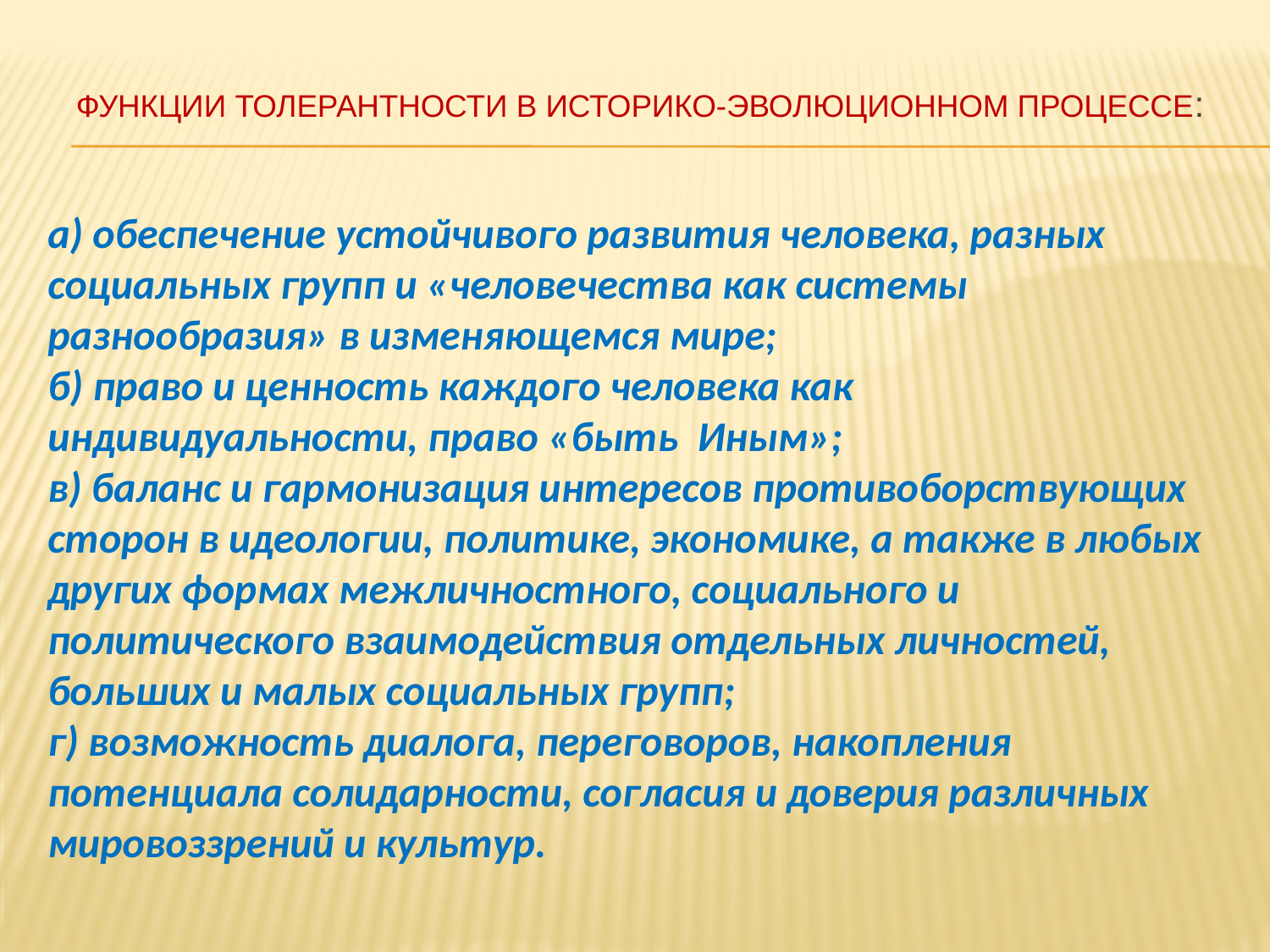

# Функции толерантности в историко-эволюционном процессе:
а) обеспечение устойчивого развития человека, разных социальных групп и «человечества как системы разнообразия» в изменяющемся мире;
б) право и ценность каждого человека как индивидуальности, право «быть  Иным»;
в) баланс и гармонизация интересов противоборствующих сторон в идеологии, политике, экономике, а также в любых других формах межличностного, социального и политического взаимодействия отдельных личностей, больших и малых социальных групп;
г) возможность диалога, переговоров, накопления потенциала солидарности, согласия и доверия различных мировоззрений и культур.